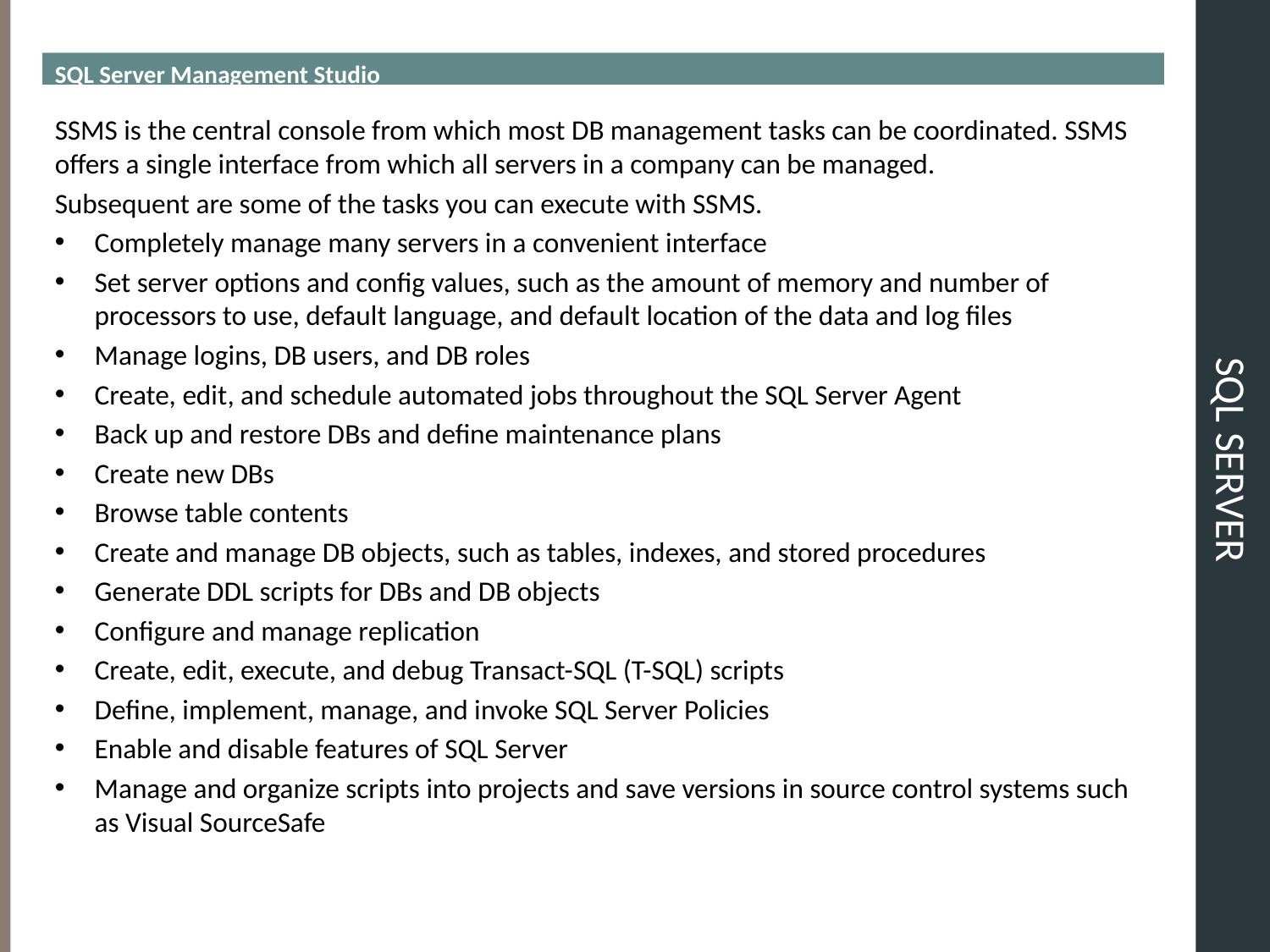

SQL Server Management Studio
# SQL Server
SSMS is the central console from which most DB management tasks can be coordinated. SSMS offers a single interface from which all servers in a company can be managed.
Subsequent are some of the tasks you can execute with SSMS.
Completely manage many servers in a convenient interface
Set server options and config values, such as the amount of memory and number of processors to use, default language, and default location of the data and log files
Manage logins, DB users, and DB roles
Create, edit, and schedule automated jobs throughout the SQL Server Agent
Back up and restore DBs and define maintenance plans
Create new DBs
Browse table contents
Create and manage DB objects, such as tables, indexes, and stored procedures
Generate DDL scripts for DBs and DB objects
Configure and manage replication
Create, edit, execute, and debug Transact-SQL (T-SQL) scripts
Define, implement, manage, and invoke SQL Server Policies
Enable and disable features of SQL Server
Manage and organize scripts into projects and save versions in source control systems such as Visual SourceSafe